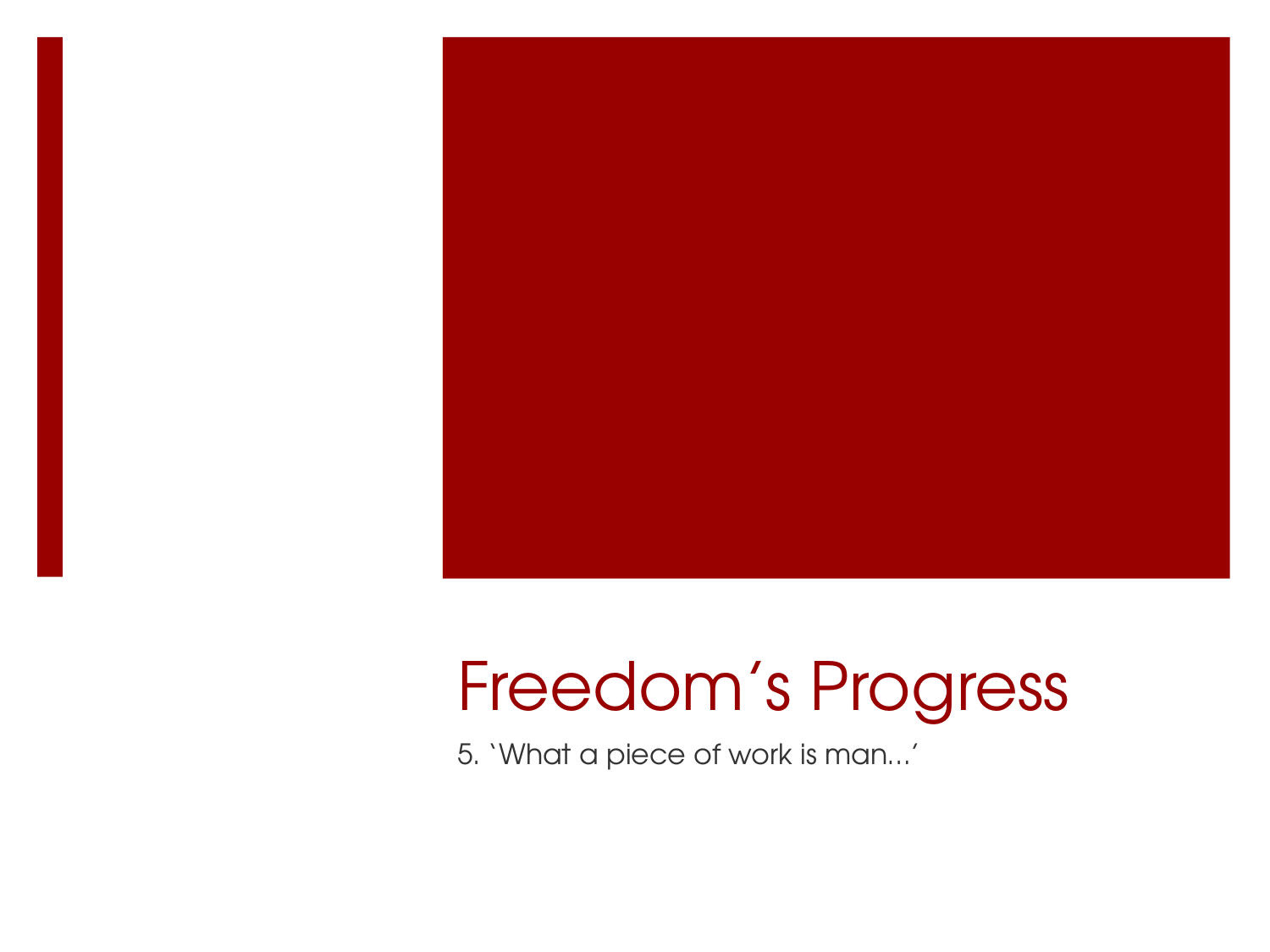

# Freedom’s Progress
5. ‘What a piece of work is man…’